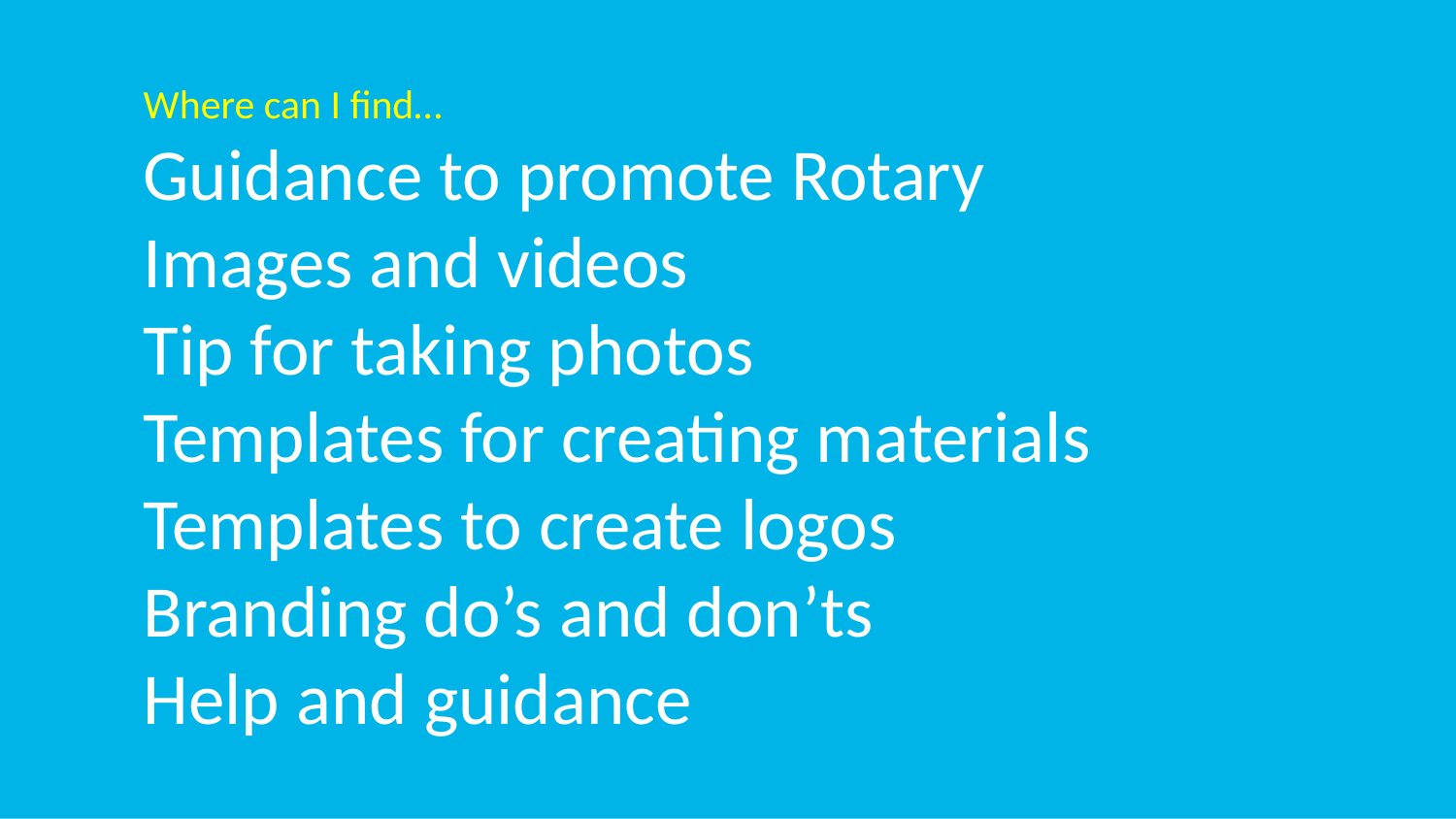

subhead
Where can I find…
Guidance to promote Rotary
Images and videos
Tip for taking photos
Templates for creating materials
Templates to create logos
Branding do’s and don’ts
Help and guidance